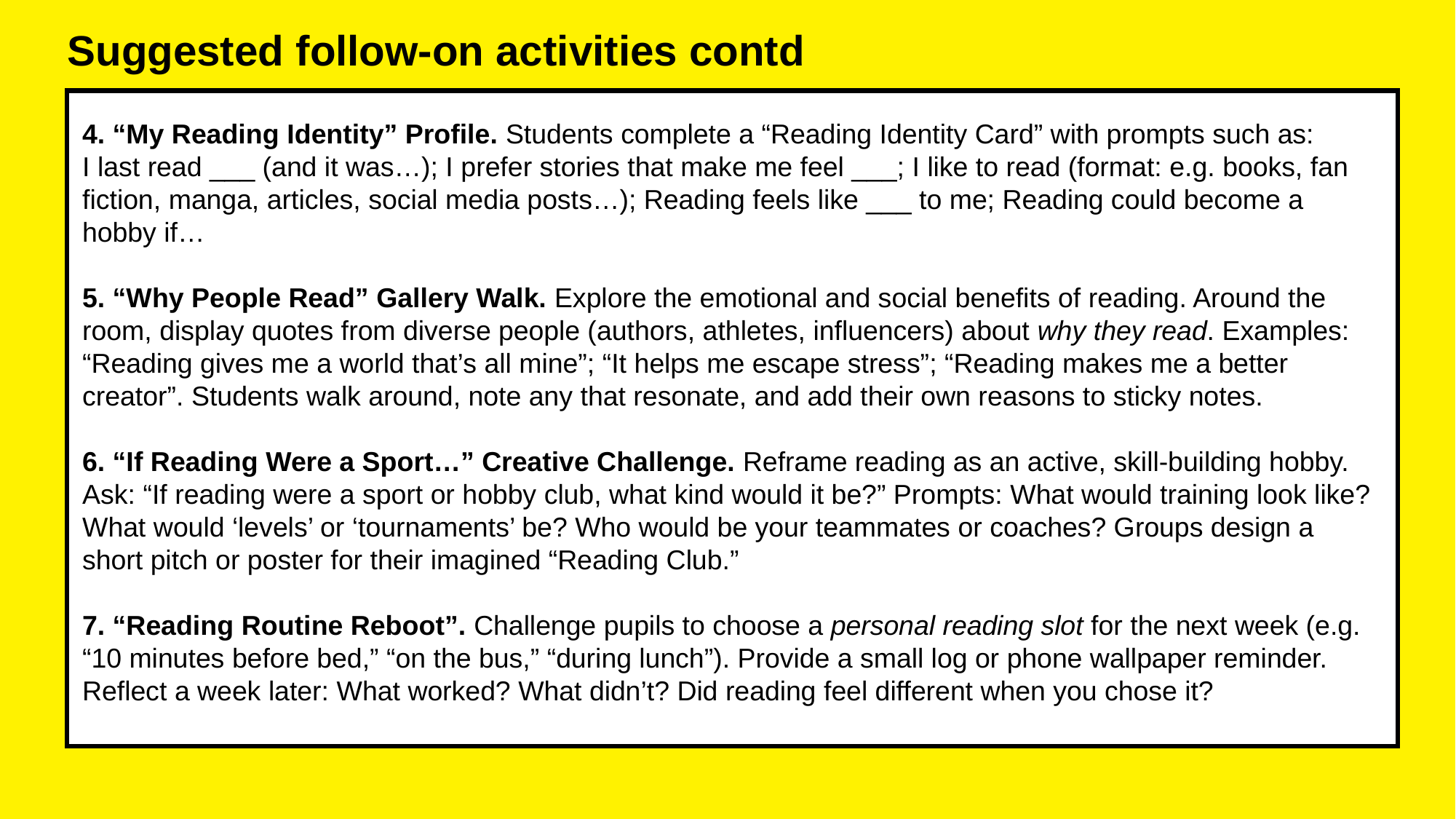

# Suggested follow-on activities contd

4. “My Reading Identity” Profile. Students complete a “Reading Identity Card” with prompts such as:
I last read ___ (and it was…); I prefer stories that make me feel ___; I like to read (format: e.g. books, fan fiction, manga, articles, social media posts…); Reading feels like ___ to me; Reading could become a hobby if…

5. “Why People Read” Gallery Walk. Explore the emotional and social benefits of reading. Around the room, display quotes from diverse people (authors, athletes, influencers) about why they read. Examples: “Reading gives me a world that’s all mine”; “It helps me escape stress”; “Reading makes me a better creator”. Students walk around, note any that resonate, and add their own reasons to sticky notes.

6. “If Reading Were a Sport…” Creative Challenge. Reframe reading as an active, skill-building hobby. Ask: “If reading were a sport or hobby club, what kind would it be?” Prompts: What would training look like? What would ‘levels’ or ‘tournaments’ be? Who would be your teammates or coaches? Groups design a short pitch or poster for their imagined “Reading Club.”

7. “Reading Routine Reboot”. Challenge pupils to choose a personal reading slot for the next week (e.g. “10 minutes before bed,” “on the bus,” “during lunch”). Provide a small log or phone wallpaper reminder.
Reflect a week later: What worked? What didn’t? Did reading feel different when you chose it?